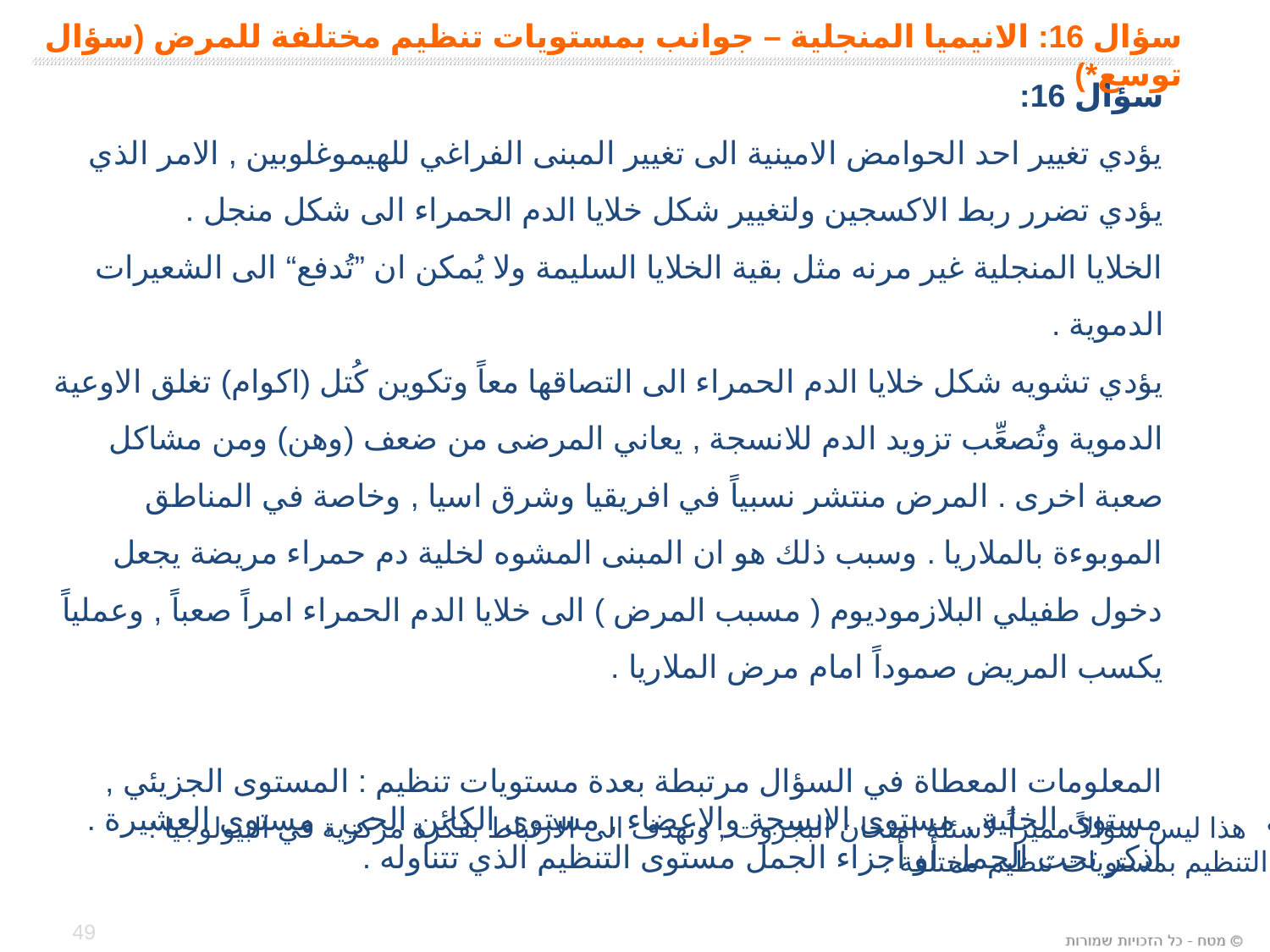

# سؤال 16: الانيميا المنجلية – جوانب بمستويات تنظيم مختلفة للمرض (سؤال توسع*)

سؤال 16:
يؤدي تغيير احد الحوامض الامينية الى تغيير المبنى الفراغي للهيموغلوبين , الامر الذي يؤدي تضرر ربط الاكسجين ولتغيير شكل خلايا الدم الحمراء الى شكل منجل .
الخلايا المنجلية غير مرنه مثل بقية الخلايا السليمة ولا يُمكن ان ”تُدفع“ الى الشعيرات الدموية .
يؤدي تشويه شكل خلايا الدم الحمراء الى التصاقها معاً وتكوين كُتل (اكوام) تغلق الاوعية الدموية وتُصعِّب تزويد الدم للانسجة , يعاني المرضى من ضعف (وهن) ومن مشاكل صعبة اخرى . المرض منتشر نسبياً في افريقيا وشرق اسيا , وخاصة في المناطق الموبوءة بالملاريا . وسبب ذلك هو ان المبنى المشوه لخلية دم حمراء مريضة يجعل دخول طفيلي البلازموديوم ( مسبب المرض ) الى خلايا الدم الحمراء امراً صعباً , وعملياً يكسب المريض صموداً امام مرض الملاريا .

المعلومات المعطاة في السؤال مرتبطة بعدة مستويات تنظيم : المستوى الجزيئي , مستوى الخلية , مستوى الانسجة والاعضاء , مستوى الكائن الحي , مستوى العشيرة .
اذكر تحت الجمل أو أجزاء الجمل مستوى التنظيم الذي تتناوله .

هذا ليس سؤالاً مميزاً لاسئلة امتحان البجروت , وتهدف الى الارتباط بفكرة مركزية في البيولوجيا :
 التنظيم بمستويات تنظيم مختلفة .
49